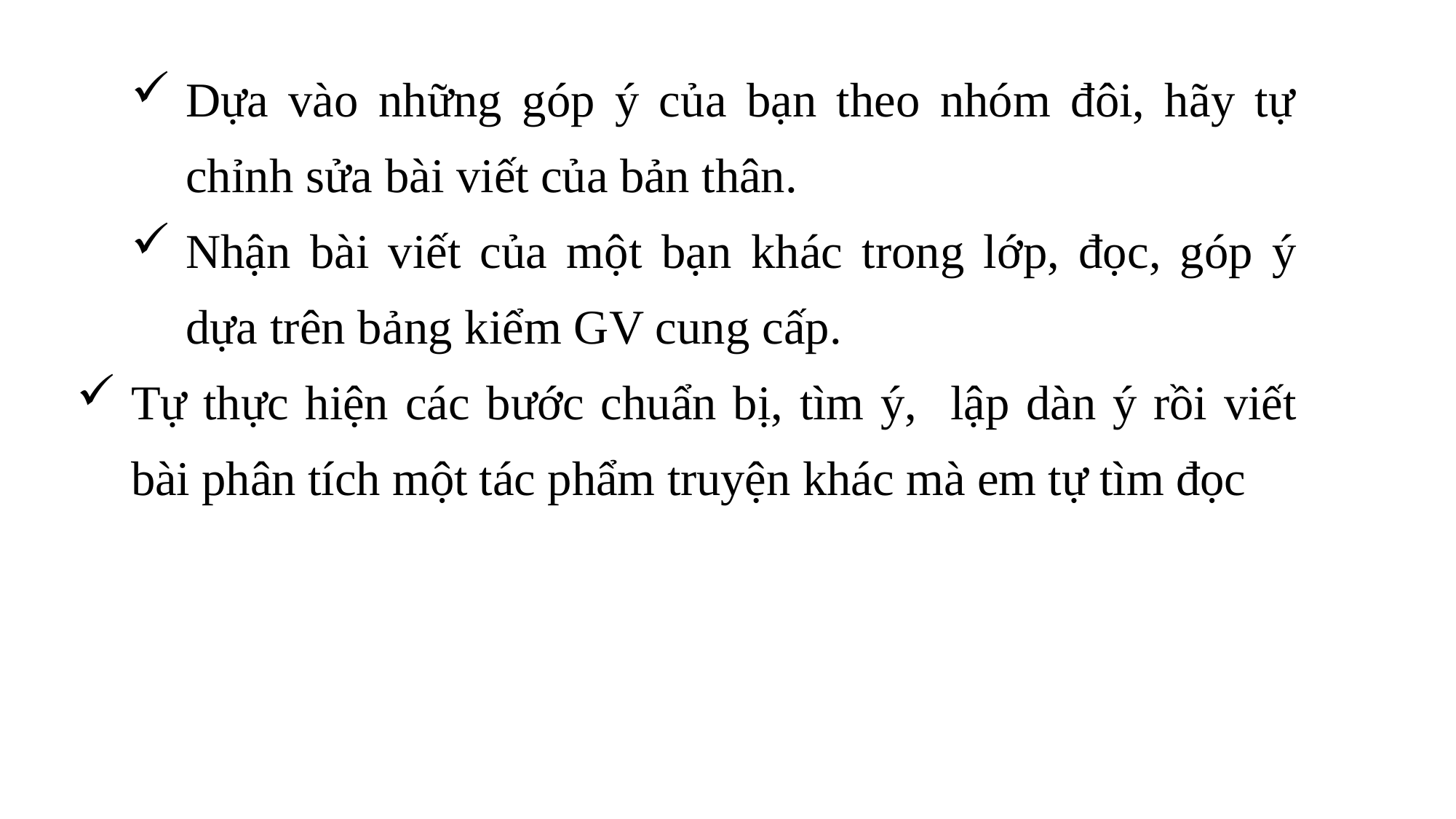

Dựa vào những góp ý của bạn theo nhóm đôi, hãy tự chỉnh sửa bài viết của bản thân.
Nhận bài viết của một bạn khác trong lớp, đọc, góp ý dựa trên bảng kiểm GV cung cấp.
Tự thực hiện các bước chuẩn bị, tìm ý,  lập dàn ý rồi viết bài phân tích một tác phẩm truyện khác mà em tự tìm đọc